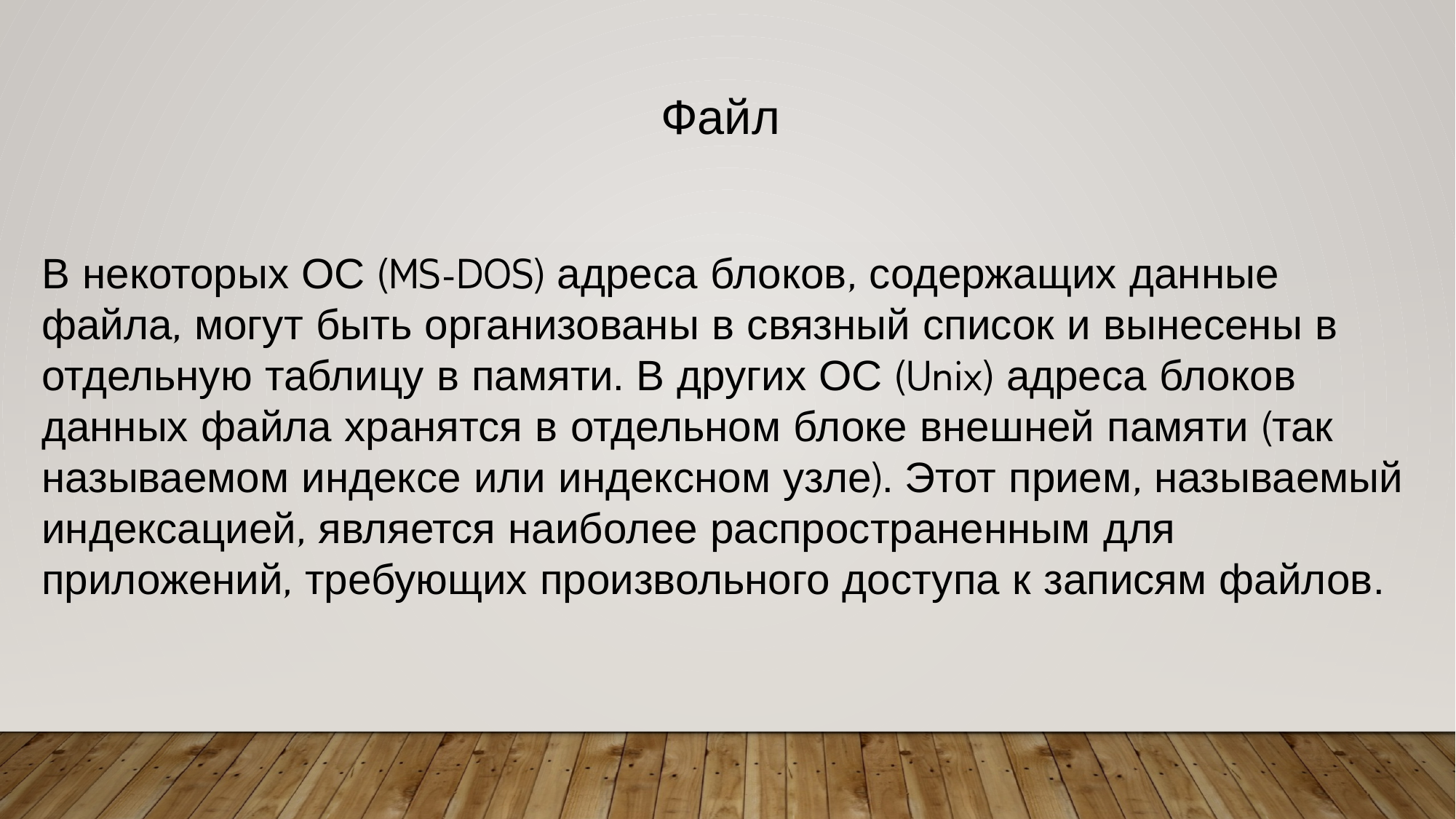

Файл

В некоторых ОС (MS-DOS) адреса блоков, содержащих данные файла, могут быть организованы в связный список и вынесены в отдельную таблицу в памяти. В других ОС (Unix) адреса блоков данных файла хранятся в отдельном блоке внешней памяти (так называемом индексе или индексном узле). Этот прием, называемый индексацией, является наиболее распространенным для приложений, требующих произвольного доступа к записям файлов.